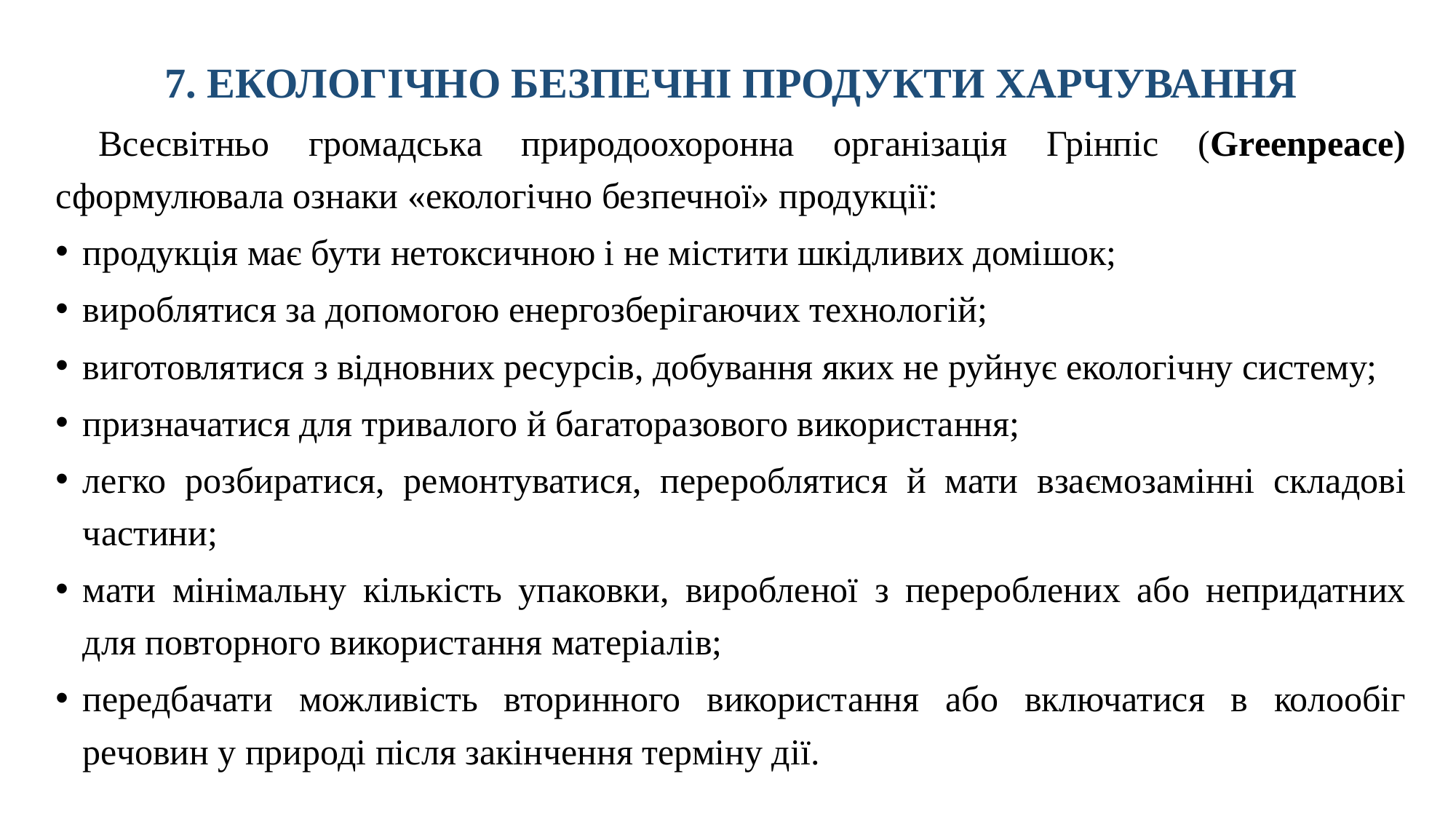

7. ЕКОЛОГІЧНО БЕЗПЕЧНІ ПРОДУКТИ ХАРЧУВАННЯ
Всесвітньо громадська природоохоронна організація Грінпіс (Greenpeace) сформулювала ознаки «екологічно безпечної» продукції:
продукція має бути нетоксичною і не містити шкідливих домішок;
вироблятися за допомогою енергозберігаючих технологій;
виготовлятися з відновних ресурсів, добування яких не руйнує екологічну систему;
призначатися для тривалого й багаторазового використання;
легко розбиратися, ремонтуватися, перероблятися й мати взаємозамінні складові частини;
мати мінімальну кількість упаковки, виробленої з перероблених або непридатних для повторного використання матеріалів;
передбачати можливість вторинного використання або включатися в колообіг речовин у природі після закінчення терміну дії.